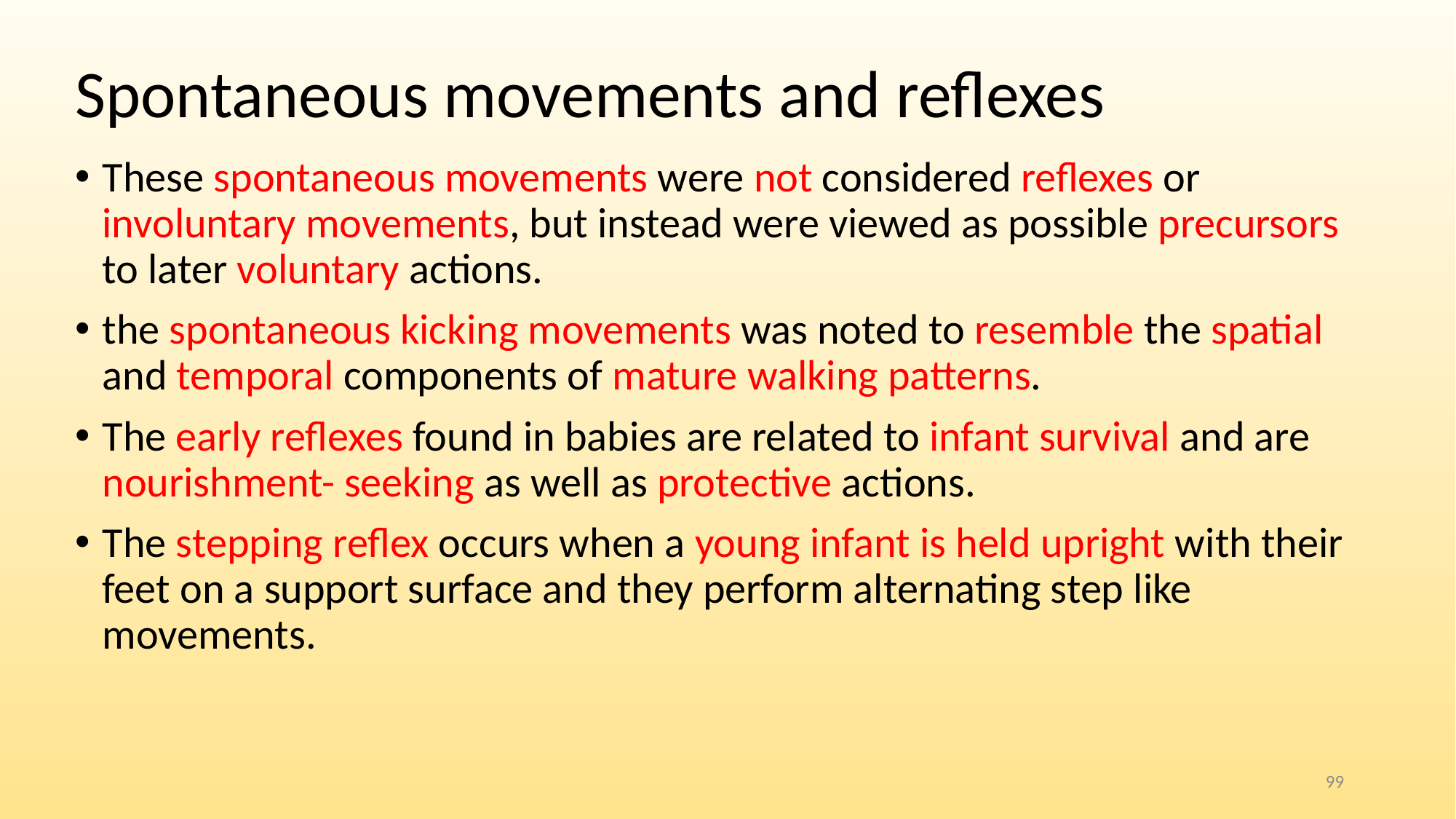

# Spontaneous movements and reflexes
These spontaneous movements were not considered reflexes or involuntary movements, but instead were viewed as possible precursors to later voluntary actions.
the spontaneous kicking movements was noted to resemble the spatial and temporal components of mature walking patterns.
The early reflexes found in babies are related to infant survival and are nourishment- seeking as well as protective actions.
The stepping reflex occurs when a young infant is held upright with their feet on a support surface and they perform alternating step like movements.

99